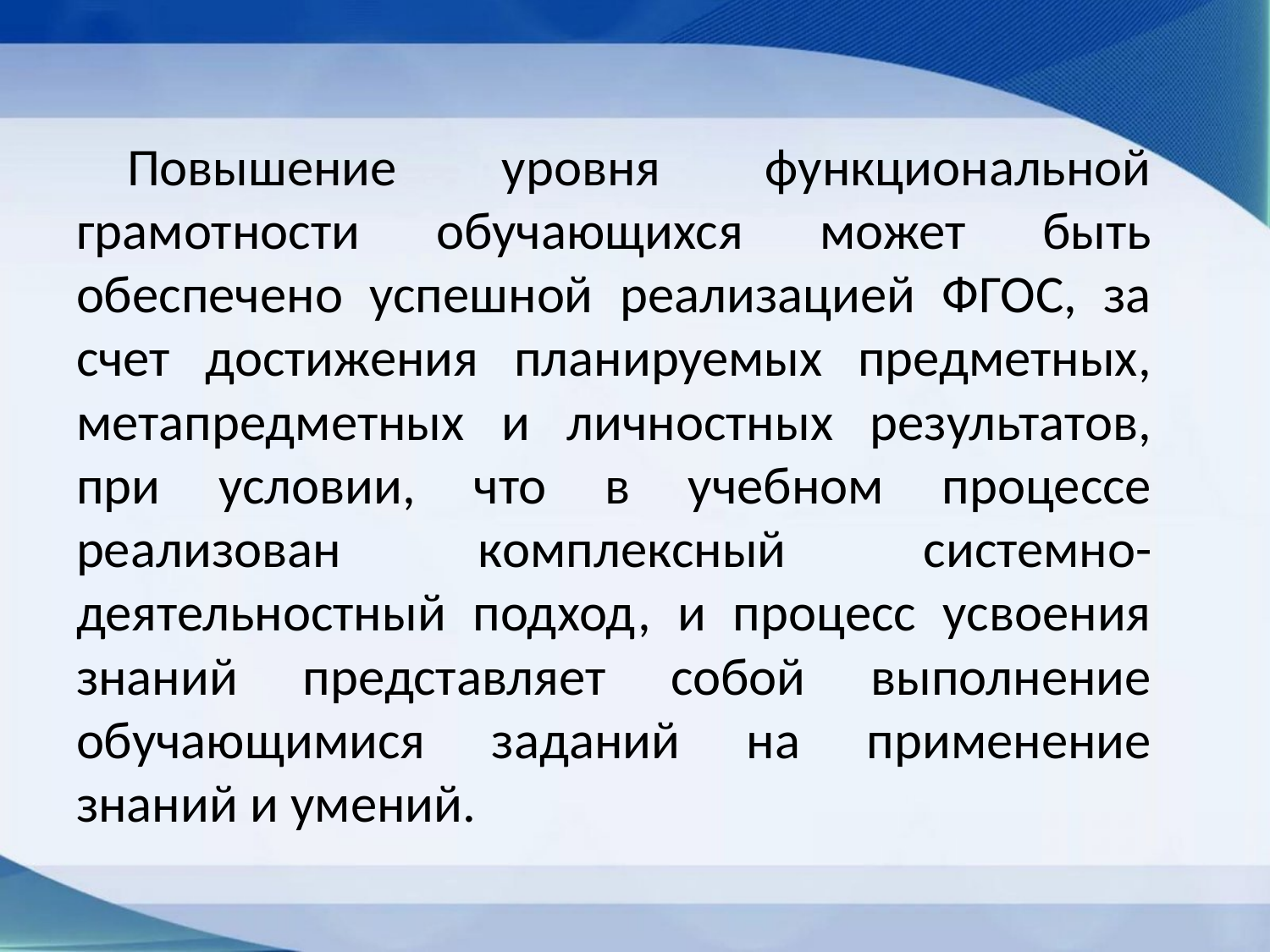

Повышение уровня функциональной грамотности обучающихся может быть обеспечено успешной реализацией ФГОС, за счет достижения планируемых предметных, метапредметных и личностных результатов, при условии, что в учебном процессе реализован комплексный системно-деятельностный подход, и процесс усвоения знаний представляет собой выполнение обучающимися заданий на применение знаний и умений.